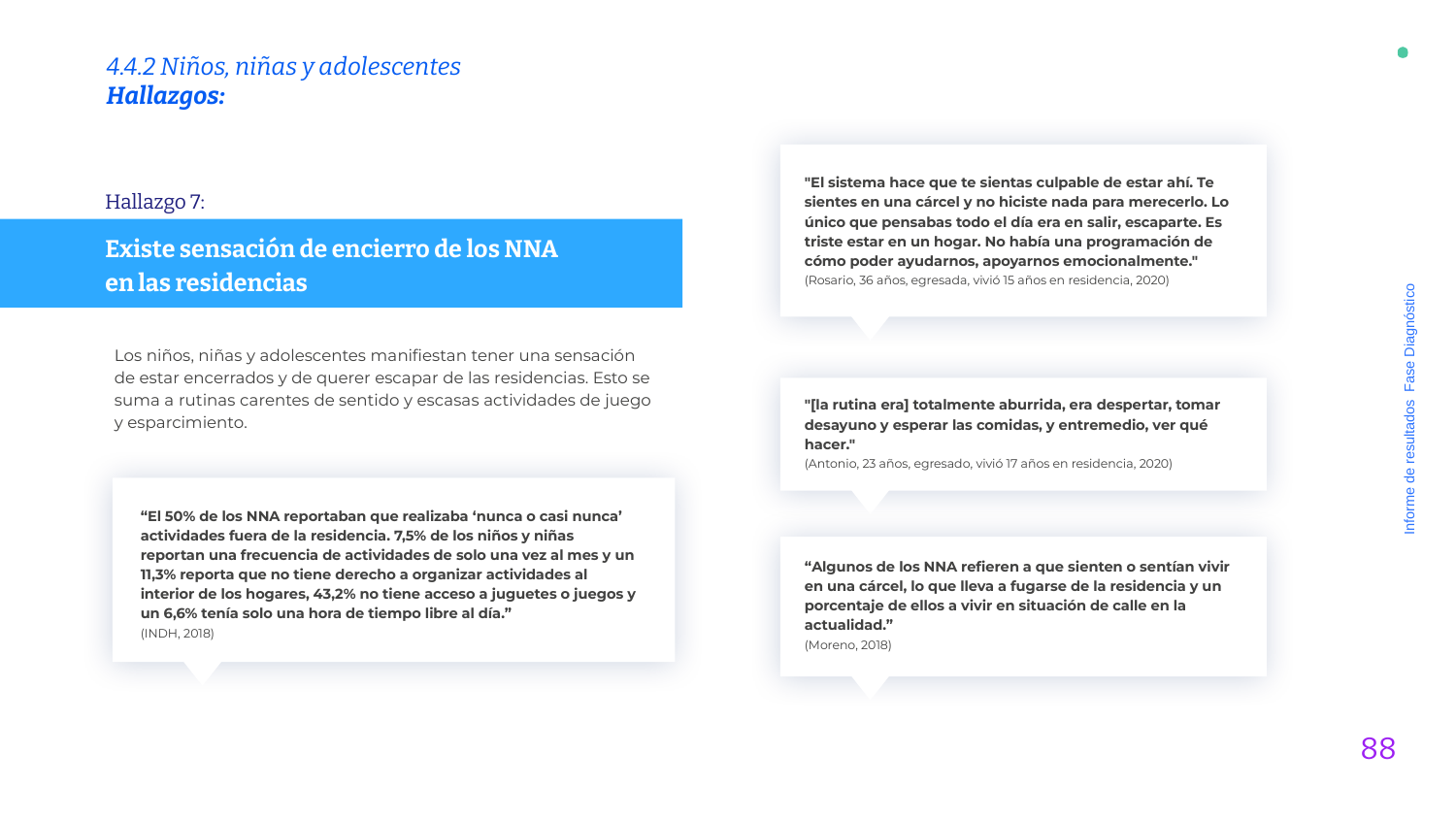

4.4.2 Niños, niñas y adolescentes
Hallazgos:

"El sistema hace que te sientas culpable de estar ahí. Te sientes en una cárcel y no hiciste nada para merecerlo. Lo único que pensabas todo el día era en salir, escaparte. Es triste estar en un hogar. No había una programación de cómo poder ayudarnos, apoyarnos emocionalmente."
(Rosario, 36 años, egresada, vivió 15 años en residencia, 2020)

Hallazgo 7:
Existe sensación de encierro de los NNA
en las residencias

Los niños, niñas y adolescentes manifiestan tener una sensación de estar encerrados y de querer escapar de las residencias. Esto se suma a rutinas carentes de sentido y escasas actividades de juego y esparcimiento.

"[la rutina era] totalmente aburrida, era despertar, tomar desayuno y esperar las comidas, y entremedio, ver qué hacer."
(Antonio, 23 años, egresado, vivió 17 años en residencia, 2020)

Informe de resultados  Fase Diagnóstico

“El 50% de los NNA reportaban que realizaba ‘nunca o casi nunca’ actividades fuera de la residencia. 7,5% de los niños y niñas reportan una frecuencia de actividades de solo una vez al mes y un 11,3% reporta que no tiene derecho a organizar actividades al interior de los hogares, 43,2% no tiene acceso a juguetes o juegos y un 6,6% tenía solo una hora de tiempo libre al día.”
(INDH, 2018)

“Algunos de los NNA refieren a que sienten o sentían vivir en una cárcel, lo que lleva a fugarse de la residencia y un porcentaje de ellos a vivir en situación de calle en la actualidad.”
(Moreno, 2018)

88